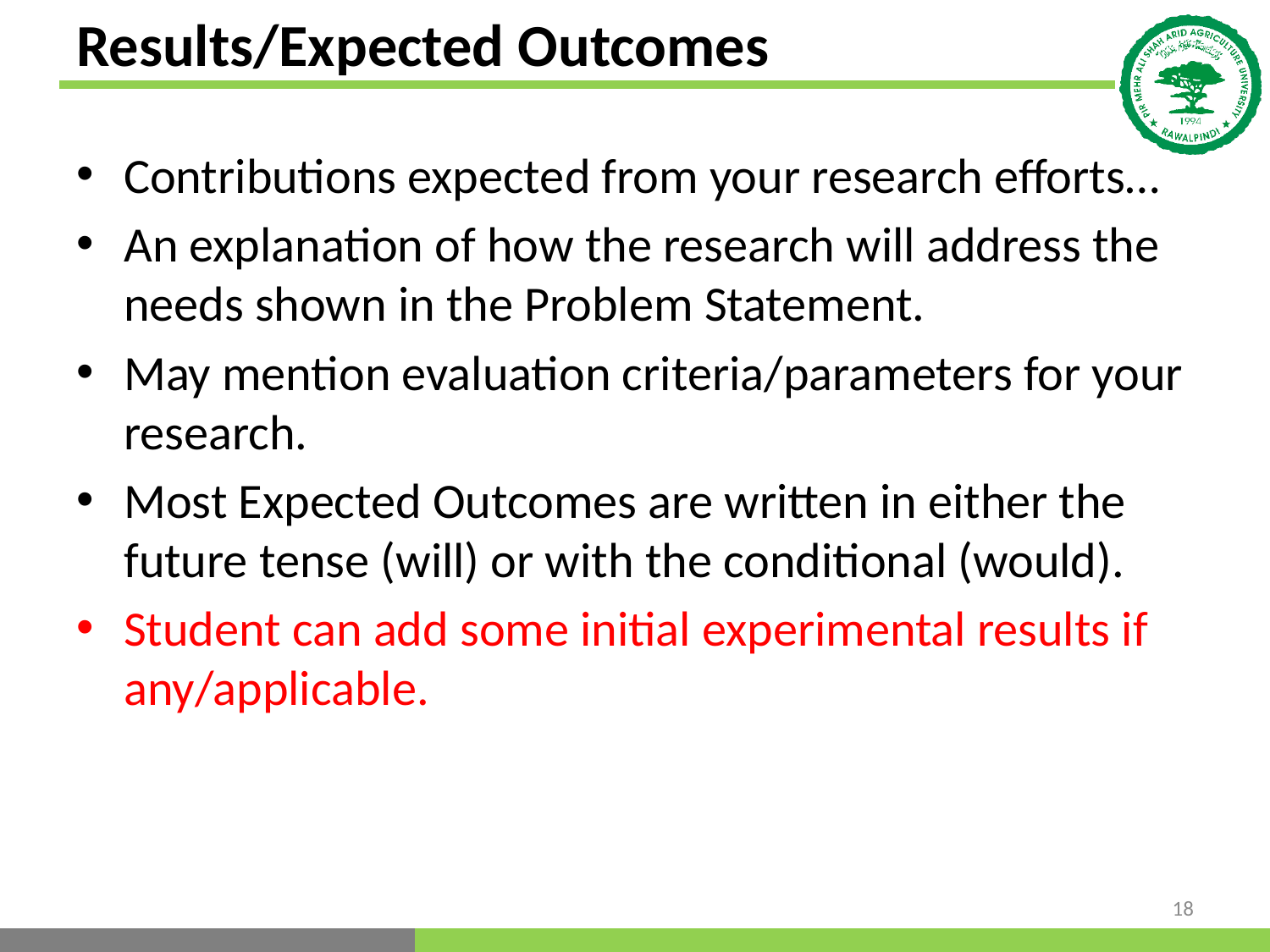

# Results/Expected Outcomes
Contributions expected from your research efforts…
An explanation of how the research will address the needs shown in the Problem Statement.
May mention evaluation criteria/parameters for your research.
Most Expected Outcomes are written in either the future tense (will) or with the conditional (would).
Student can add some initial experimental results if any/applicable.

18